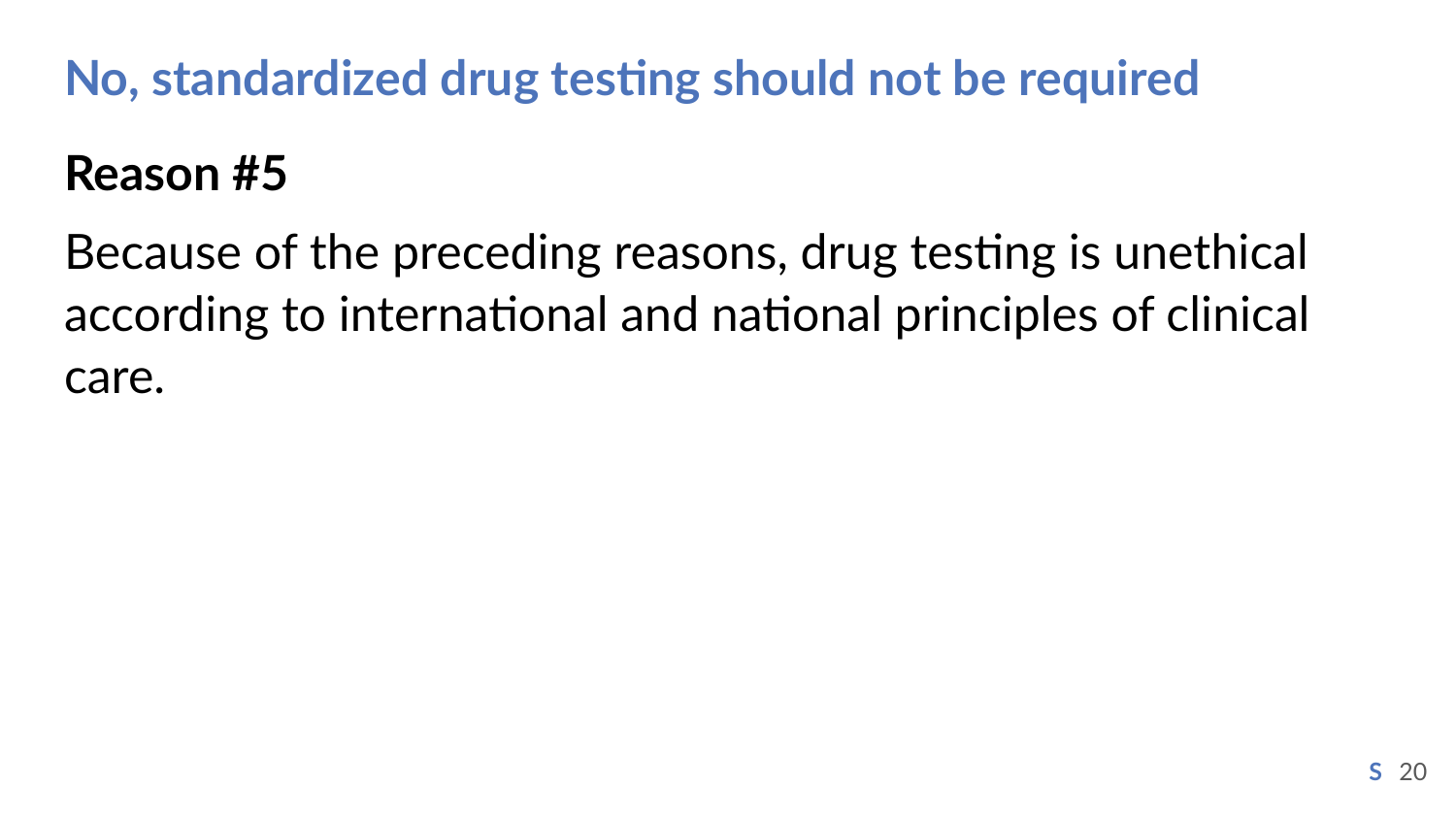

# No, standardized drug testing should not be required
Reason #5
Because of the preceding reasons, drug testing is unethical according to international and national principles of clinical care.
20
S